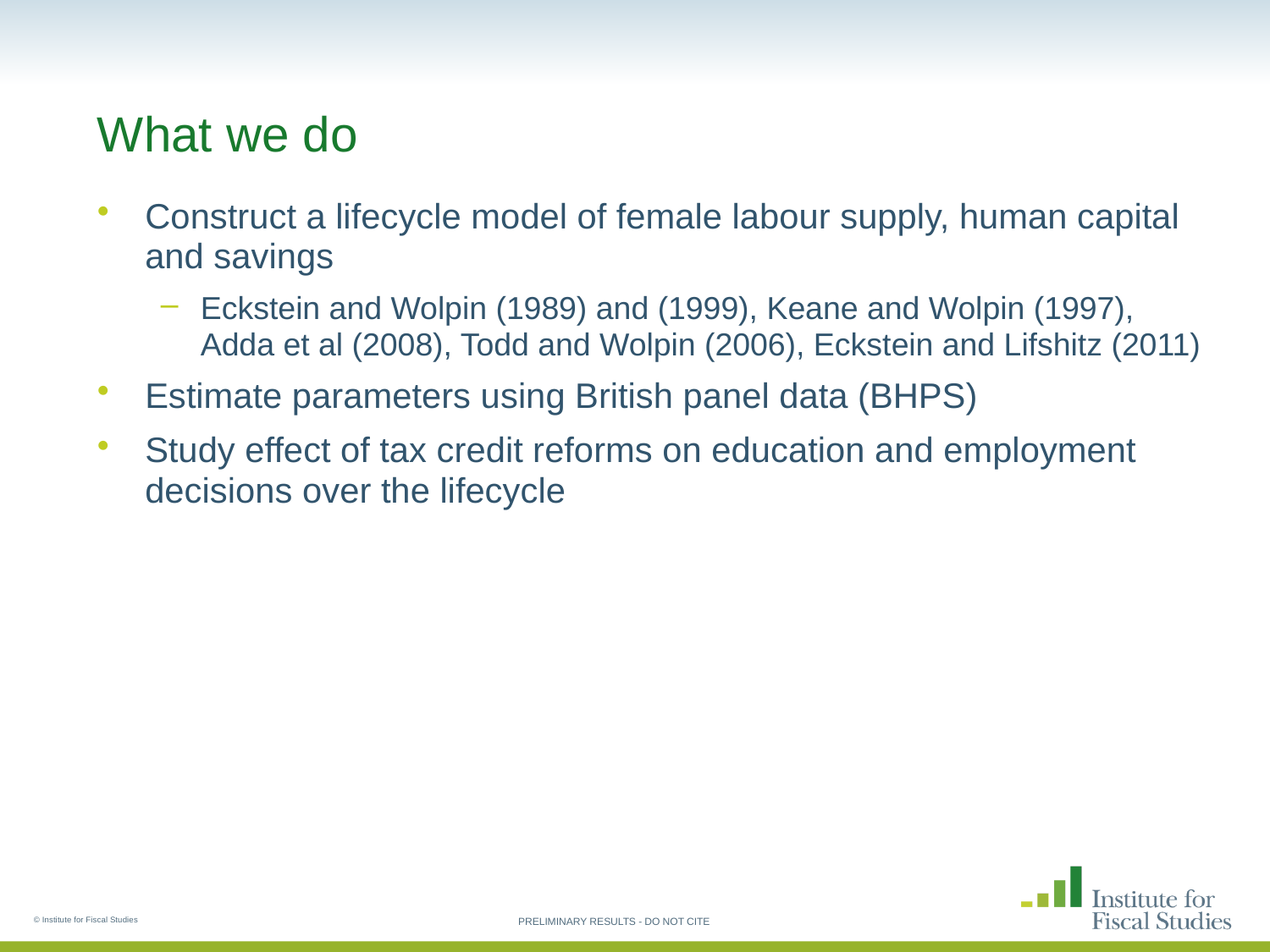

# What we do
Construct a lifecycle model of female labour supply, human capital and savings
Eckstein and Wolpin (1989) and (1999), Keane and Wolpin (1997), Adda et al (2008), Todd and Wolpin (2006), Eckstein and Lifshitz (2011)
Estimate parameters using British panel data (BHPS)
Study effect of tax credit reforms on education and employment decisions over the lifecycle
© Institute for Fiscal Studies
PRELIMINARY RESULTS - DO NOT CITE